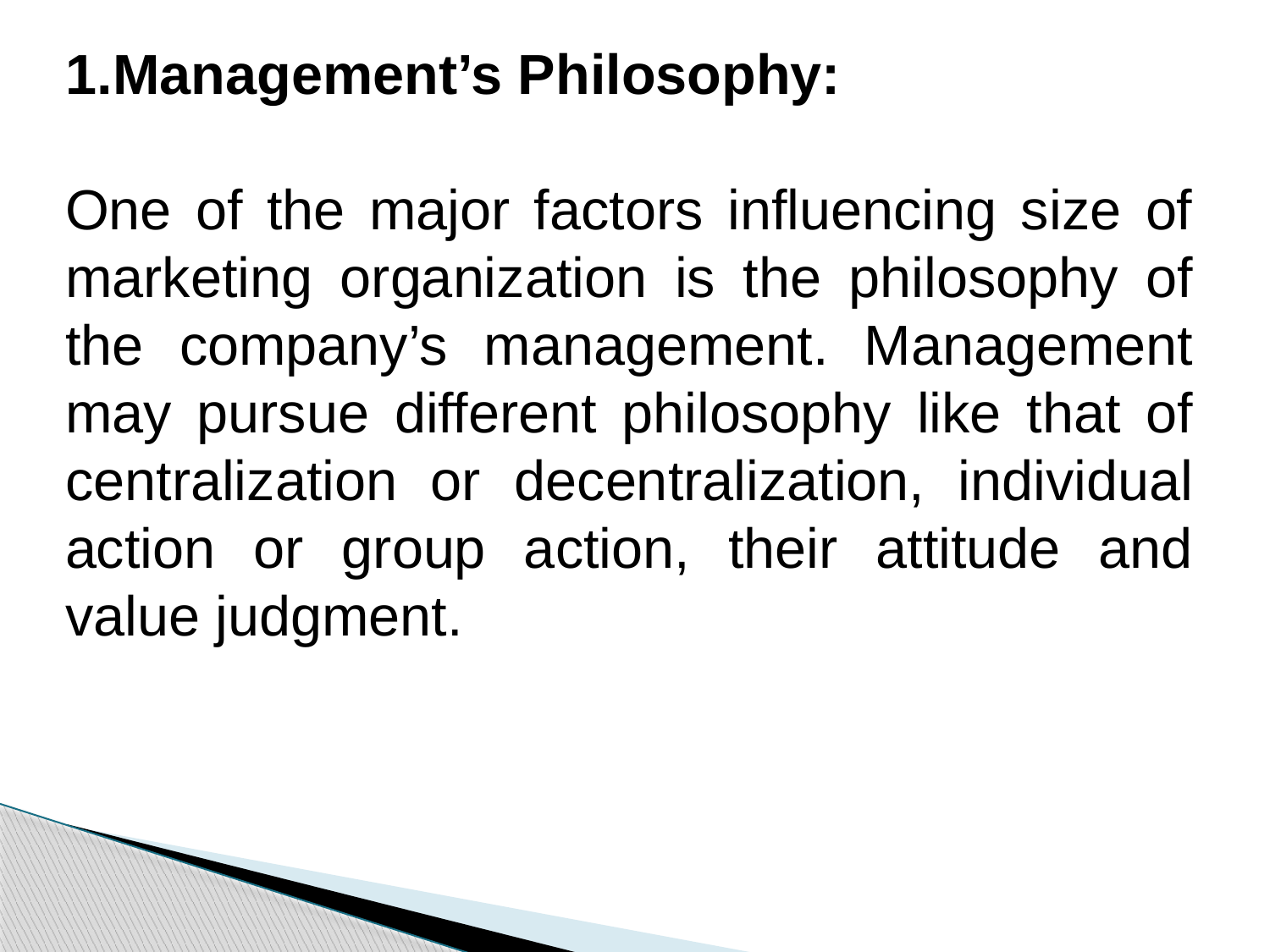

Management’s Philosophy:

One of the major factors influencing size of marketing organization is the philosophy of the company’s management. Management may pursue different philosophy like that of centralization or decentralization, individual action or group action, their attitude and value judgment.